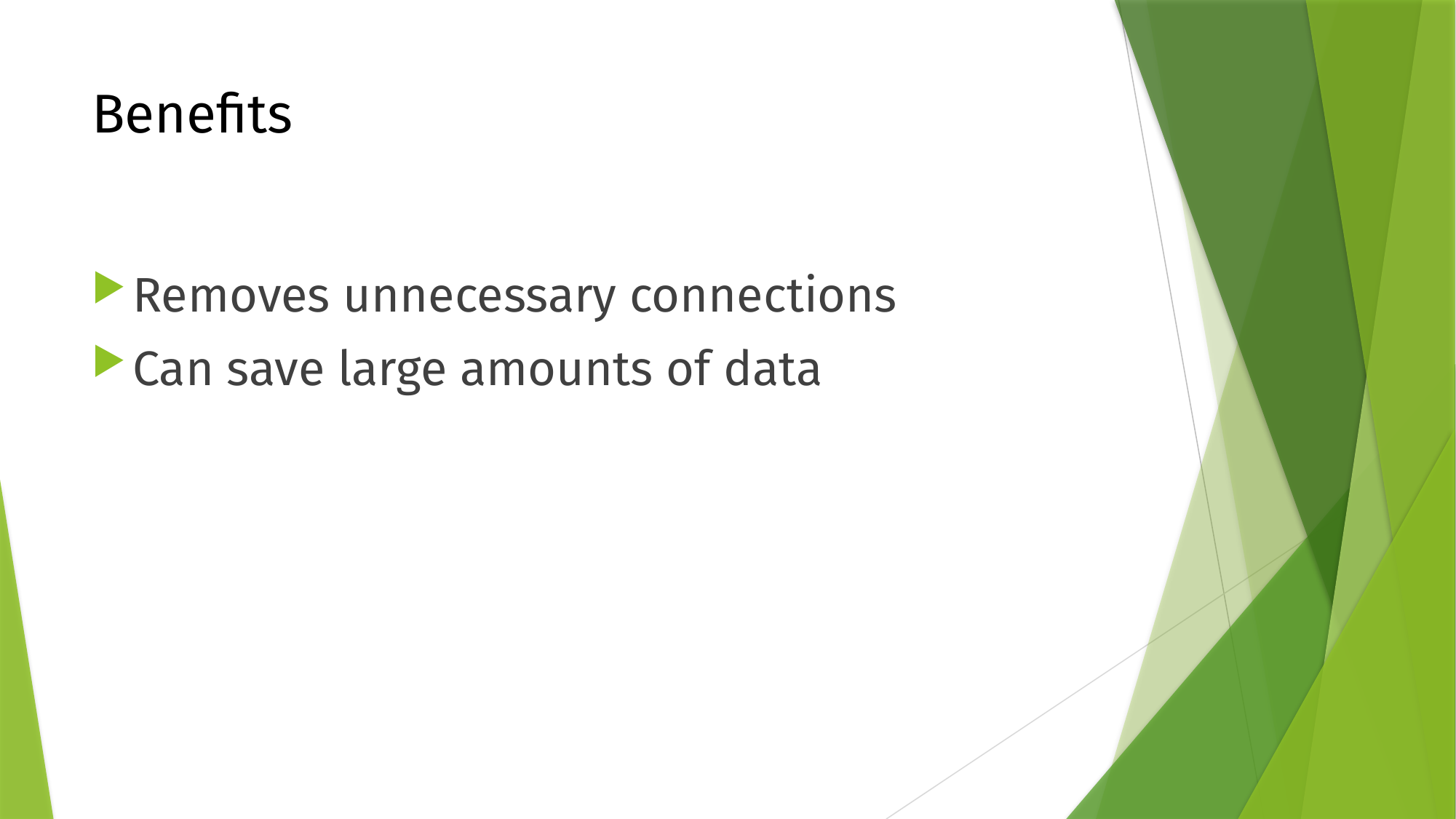

# Benefits
Removes unnecessary connections
Can save large amounts of data